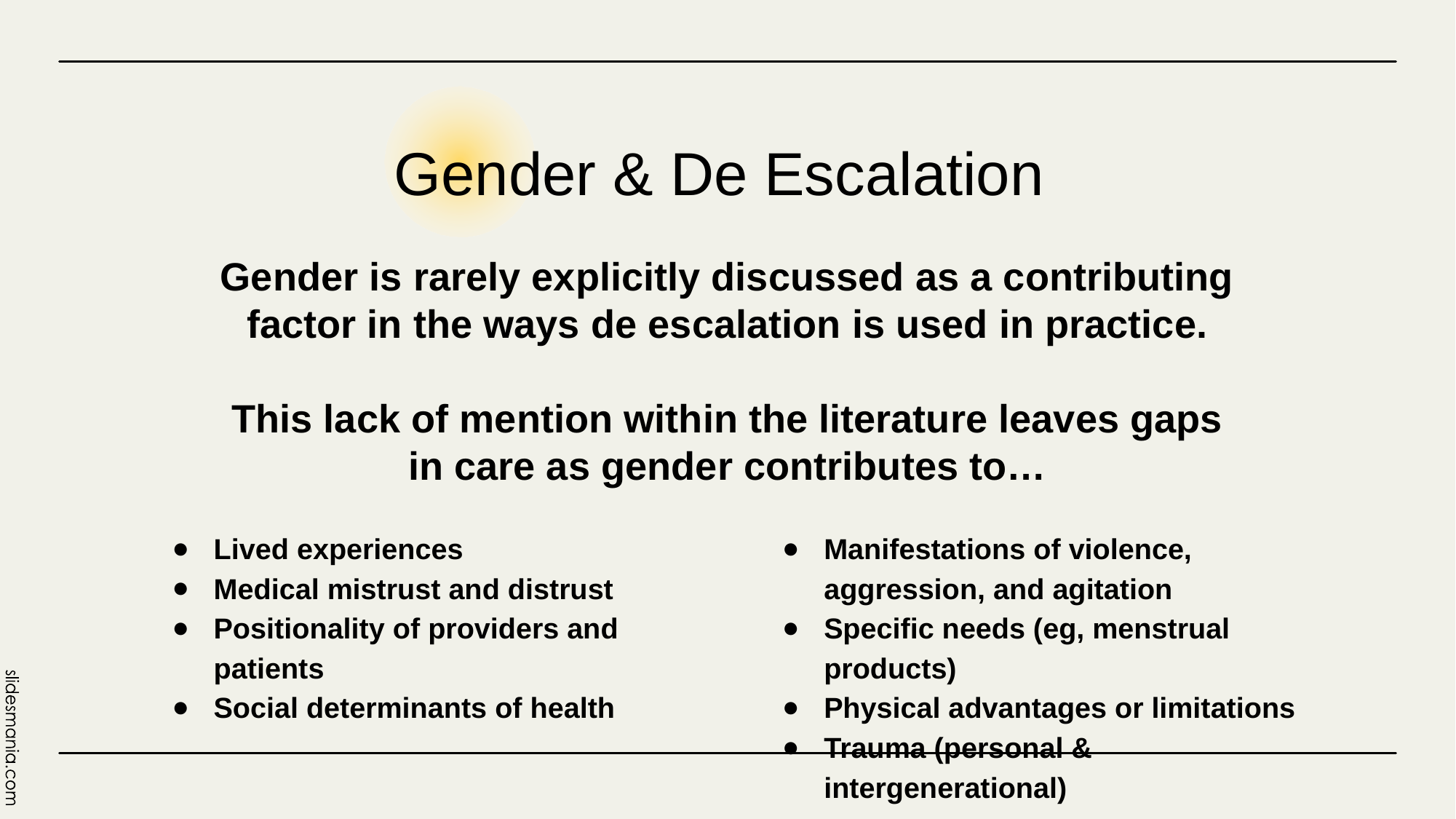

# Gender & De Escalation
Gender is rarely explicitly discussed as a contributing factor in the ways de escalation is used in practice.

This lack of mention within the literature leaves gaps in care as gender contributes to…
Lived experiences
Medical mistrust and distrust
Positionality of providers and patients
Social determinants of health
Manifestations of violence, aggression, and agitation
Specific needs (eg, menstrual products)
Physical advantages or limitations
Trauma (personal & intergenerational)